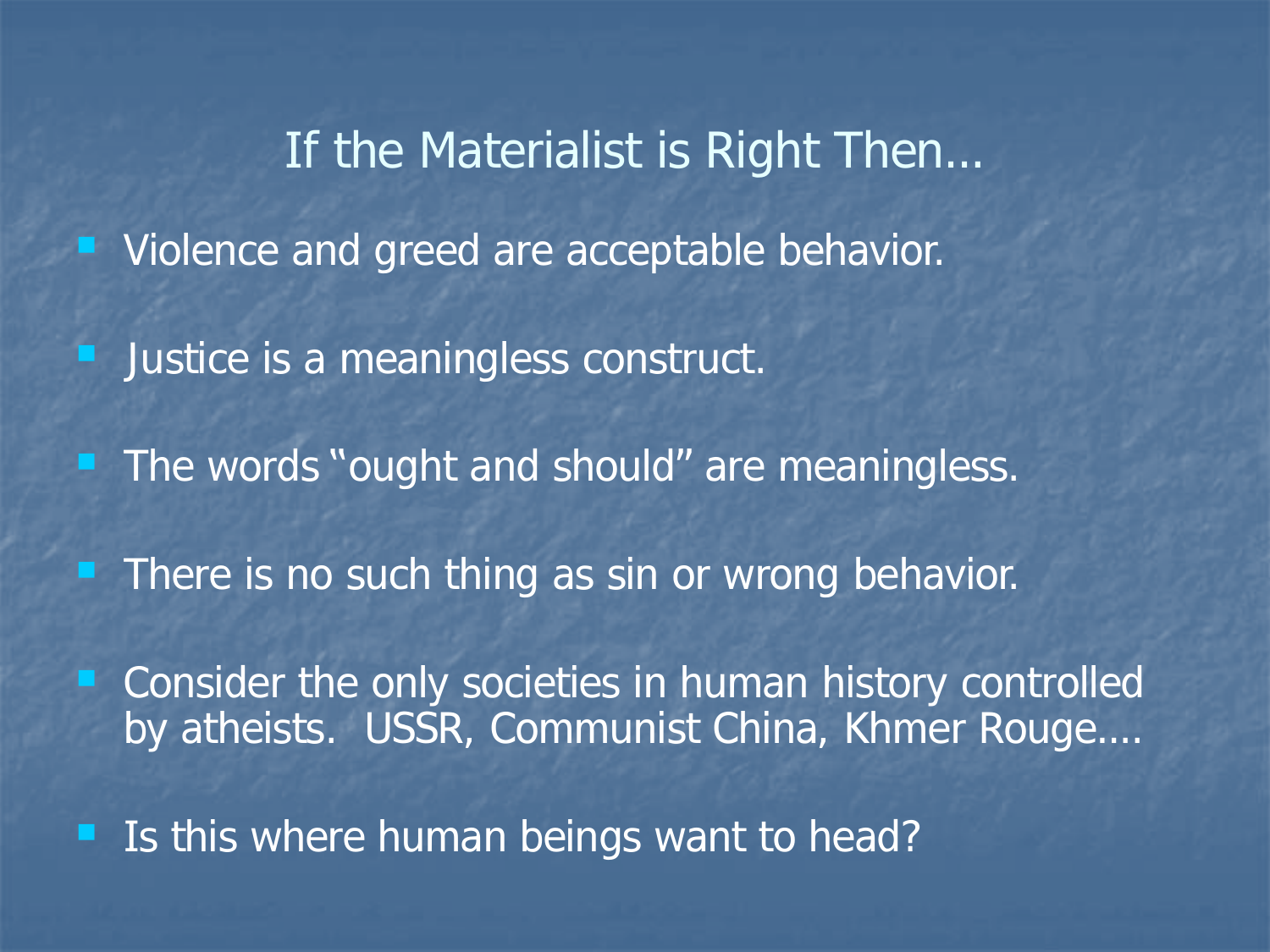

# If the Materialist is Right Then…
Violence and greed are acceptable behavior.

Justice is a meaningless construct.

The words “ought and should” are meaningless.

There is no such thing as sin or wrong behavior.

Consider the only societies in human history controlled by atheists.  USSR, Communist China, Khmer Rouge….

Is this where human beings want to head?